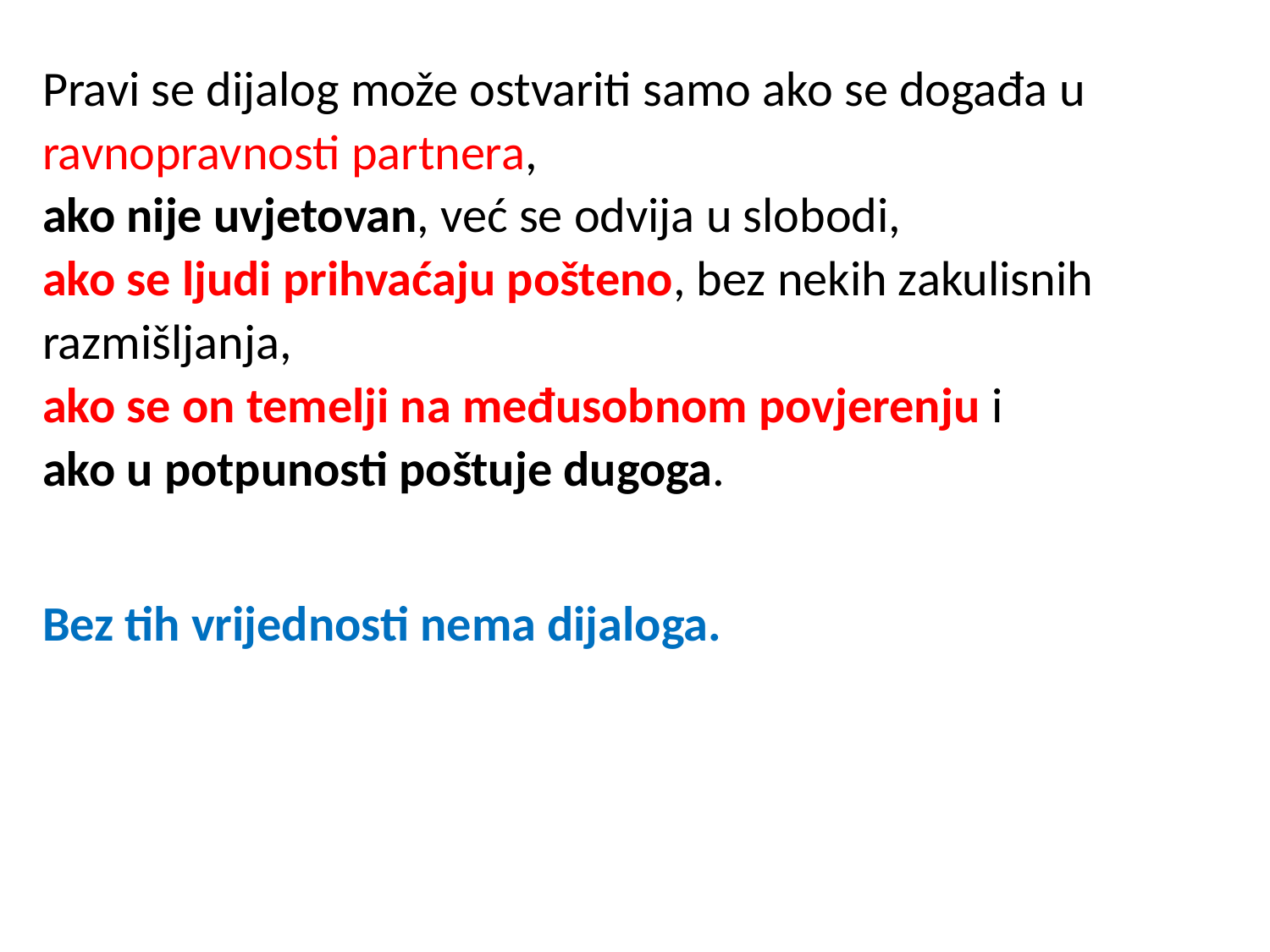

Pravi se dijalog može ostvariti samo ako se događa u ravnopravnosti partnera,
ako nije uvjetovan, već se odvija u slobodi,
ako se ljudi prihvaćaju pošteno, bez nekih zakulisnih razmišljanja,
ako se on temelji na međusobnom povjerenju i
ako u potpunosti poštuje dugoga.

Bez tih vrijednosti nema dijaloga.